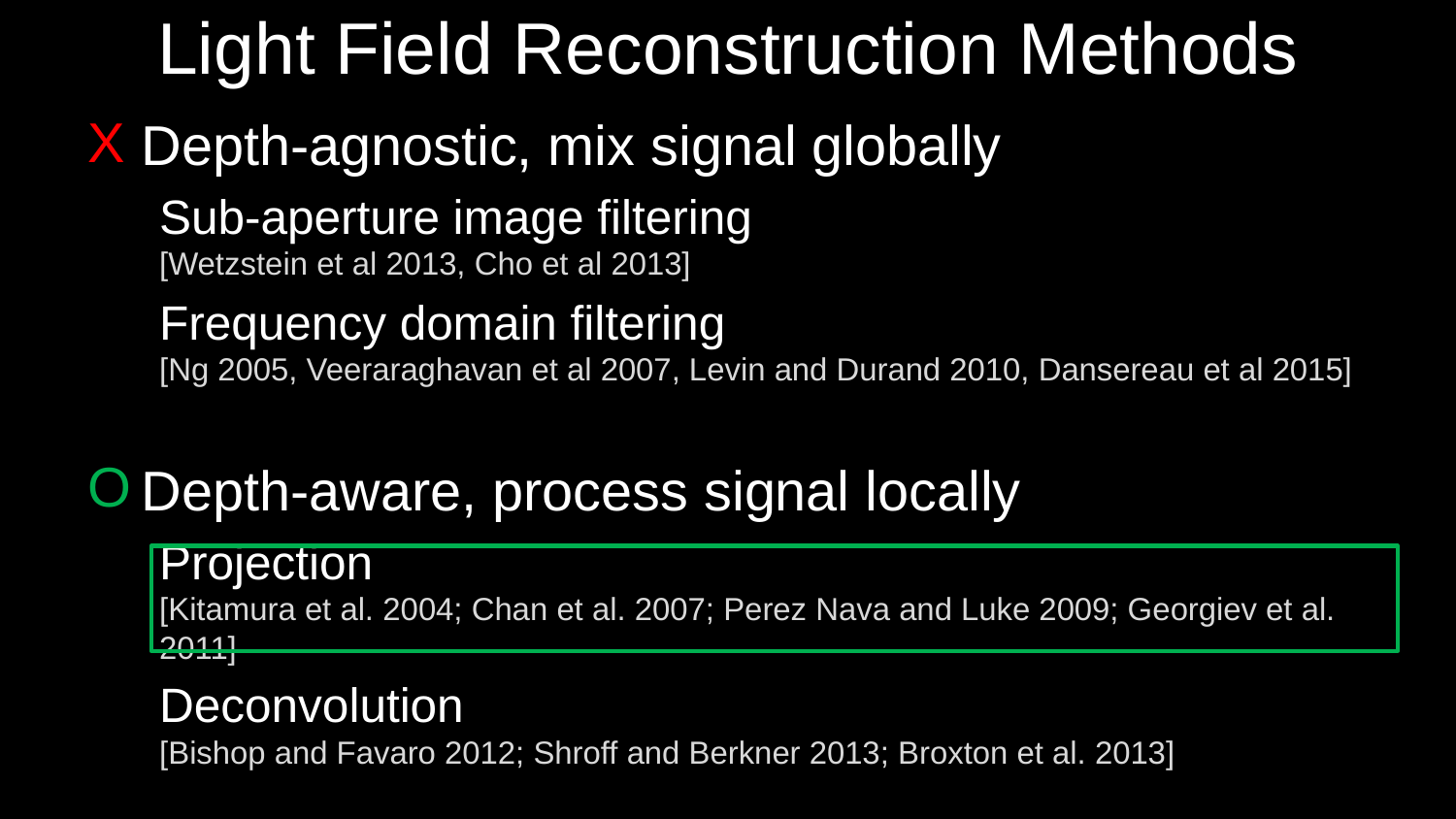

# Light Field Reconstruction Methods
Depth-agnostic, mix signal globally
Sub-aperture image filtering
[Wetzstein et al 2013, Cho et al 2013]
Frequency domain filtering
[Ng 2005, Veeraraghavan et al 2007, Levin and Durand 2010, Dansereau et al 2015]

Depth-aware, process signal locally
Projection
[Kitamura et al. 2004; Chan et al. 2007; Perez Nava and Luke 2009; Georgiev et al. 2011]
Deconvolution
[Bishop and Favaro 2012; Shroff and Berkner 2013; Broxton et al. 2013]